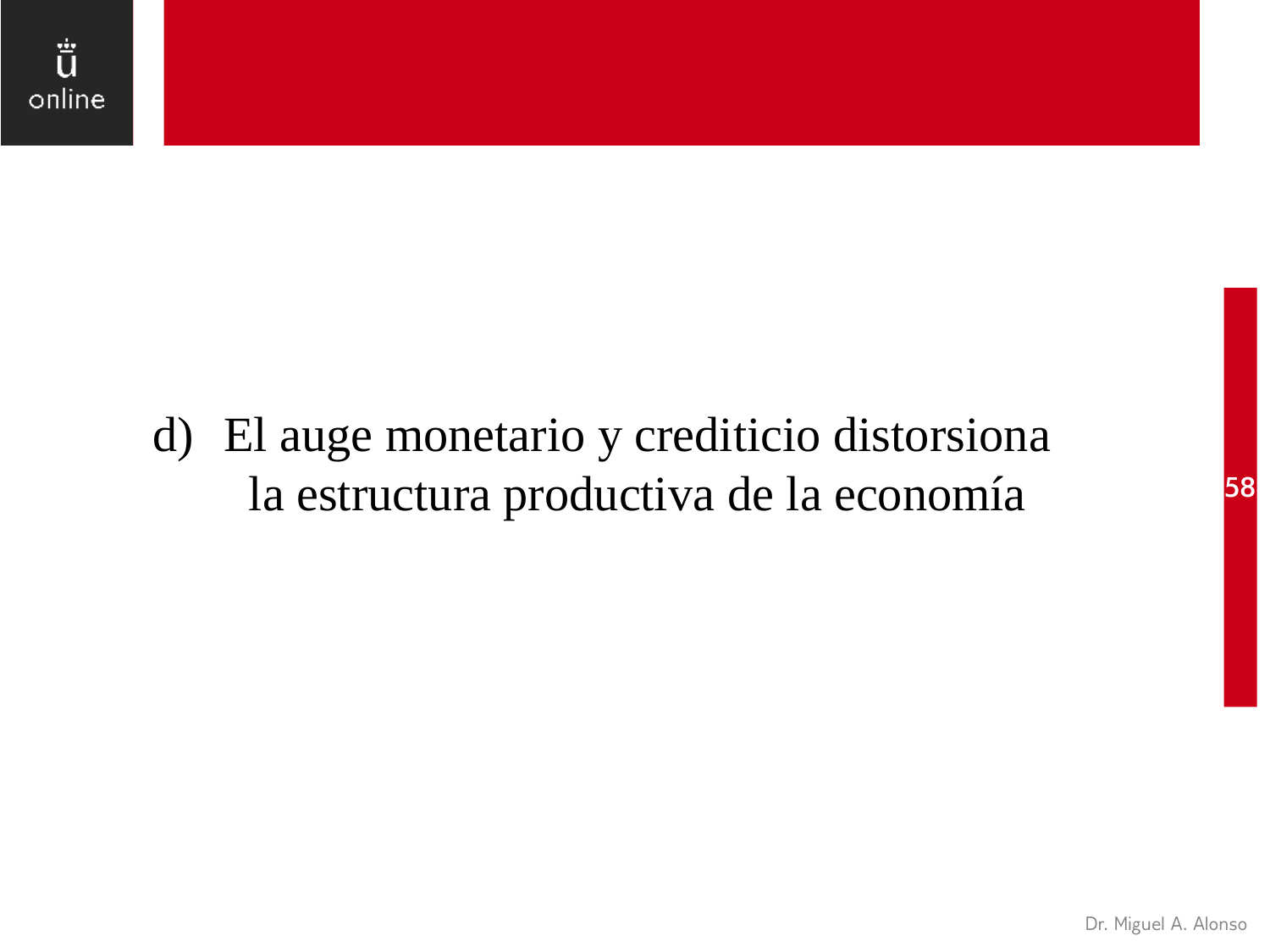

El auge monetario y crediticio distorsiona la estructura productiva de la economía
58
Dr. Miguel A. Alonso